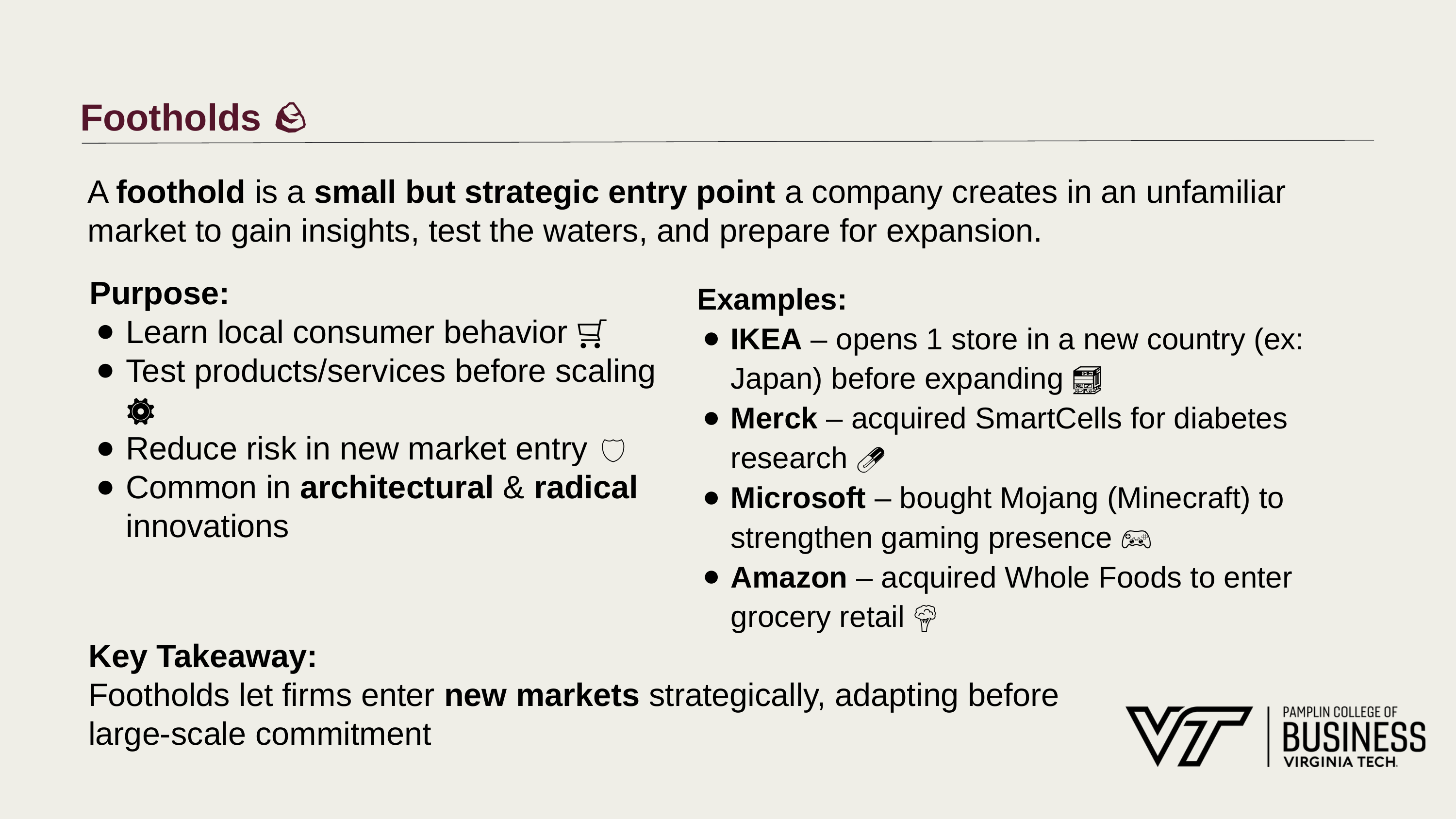

# Footholds 🪨
A foothold is a small but strategic entry point a company creates in an unfamiliar market to gain insights, test the waters, and prepare for expansion.
Purpose:
Learn local consumer behavior 🛒
Test products/services before scaling ⚙️
Reduce risk in new market entry 🛡️
Common in architectural & radical innovations

Examples:
IKEA – opens 1 store in a new country (ex: Japan) before expanding 🏬
Merck – acquired SmartCells for diabetes research 💊
Microsoft – bought Mojang (Minecraft) to strengthen gaming presence 🎮
Amazon – acquired Whole Foods to enter grocery retail 🥦
Key Takeaway:
Footholds let firms enter new markets strategically, adapting before large-scale commitment